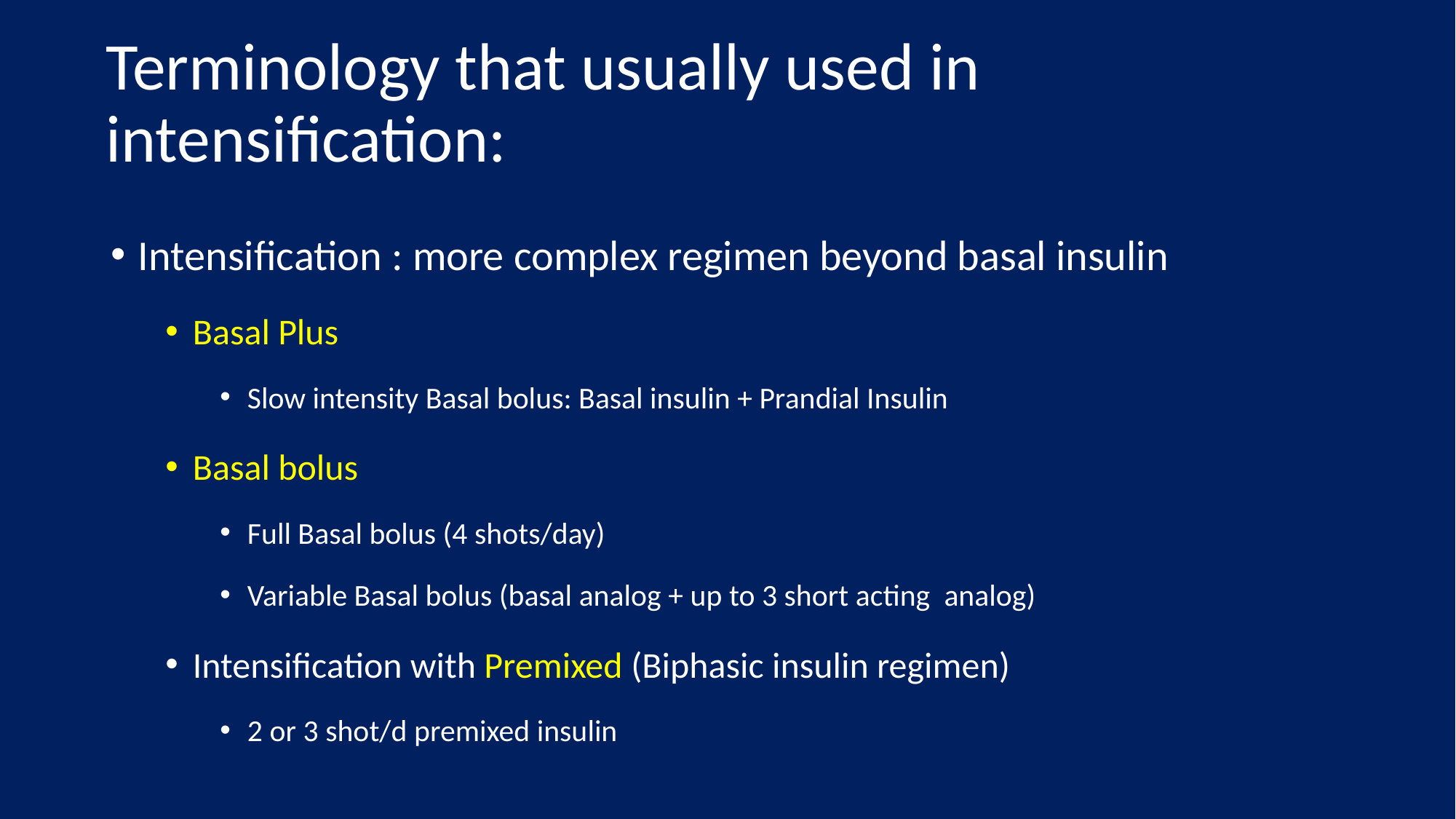

# Terminology that usually used in intensification:
Intensification : more complex regimen beyond basal insulin
Basal Plus
Slow intensity Basal bolus: Basal insulin + Prandial Insulin
Basal bolus
Full Basal bolus (4 shots/day)
Variable Basal bolus (basal analog + up to 3 short acting  analog)
Intensification with Premixed (Biphasic insulin regimen)
2 or 3 shot/d premixed insulin